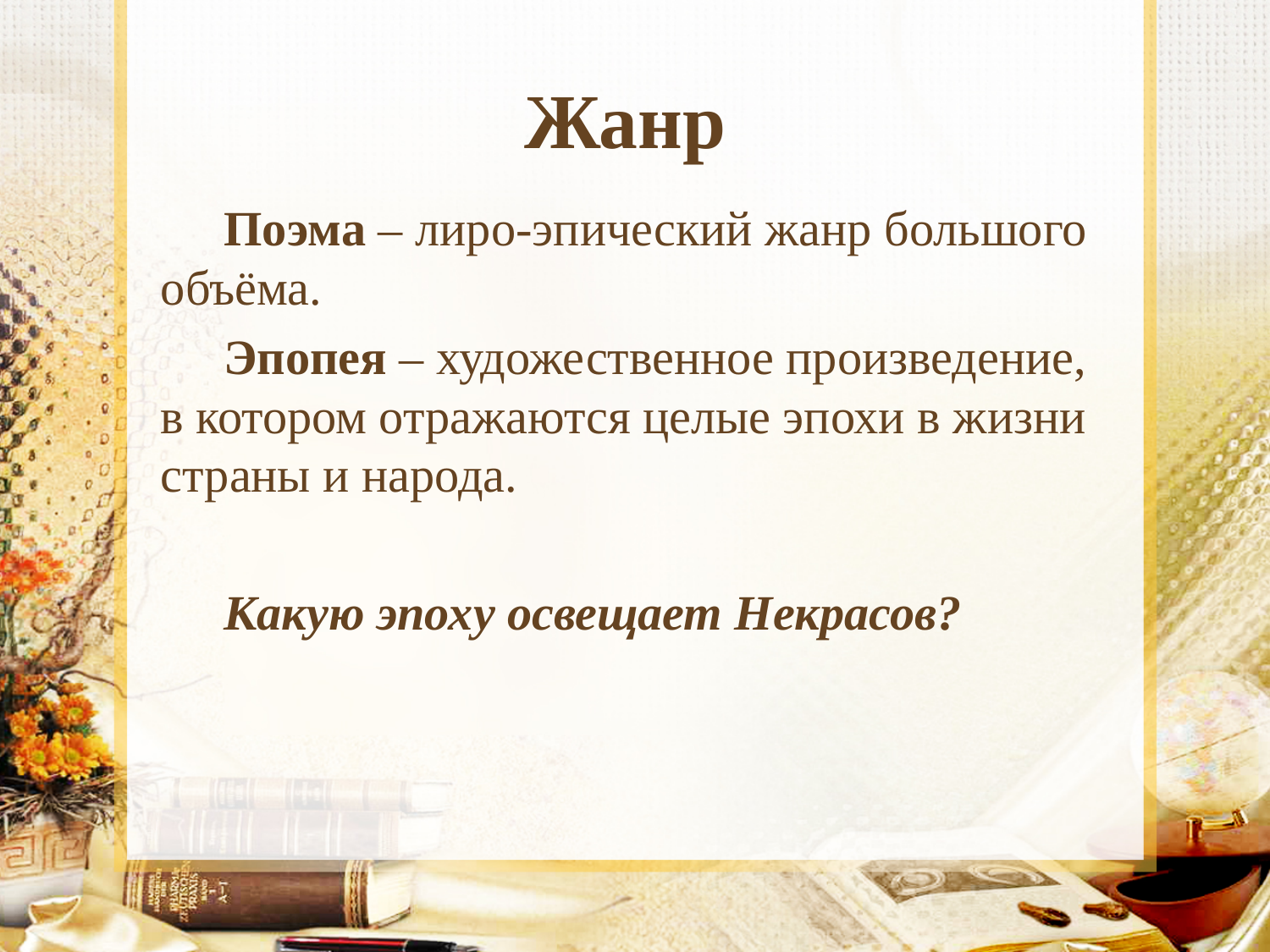

# Жанр
Поэма – лиро-эпический жанр большого объёма.
Эпопея – художественное произведение, в котором отражаются целые эпохи в жизни страны и народа.

Какую эпоху освещает Некрасов?